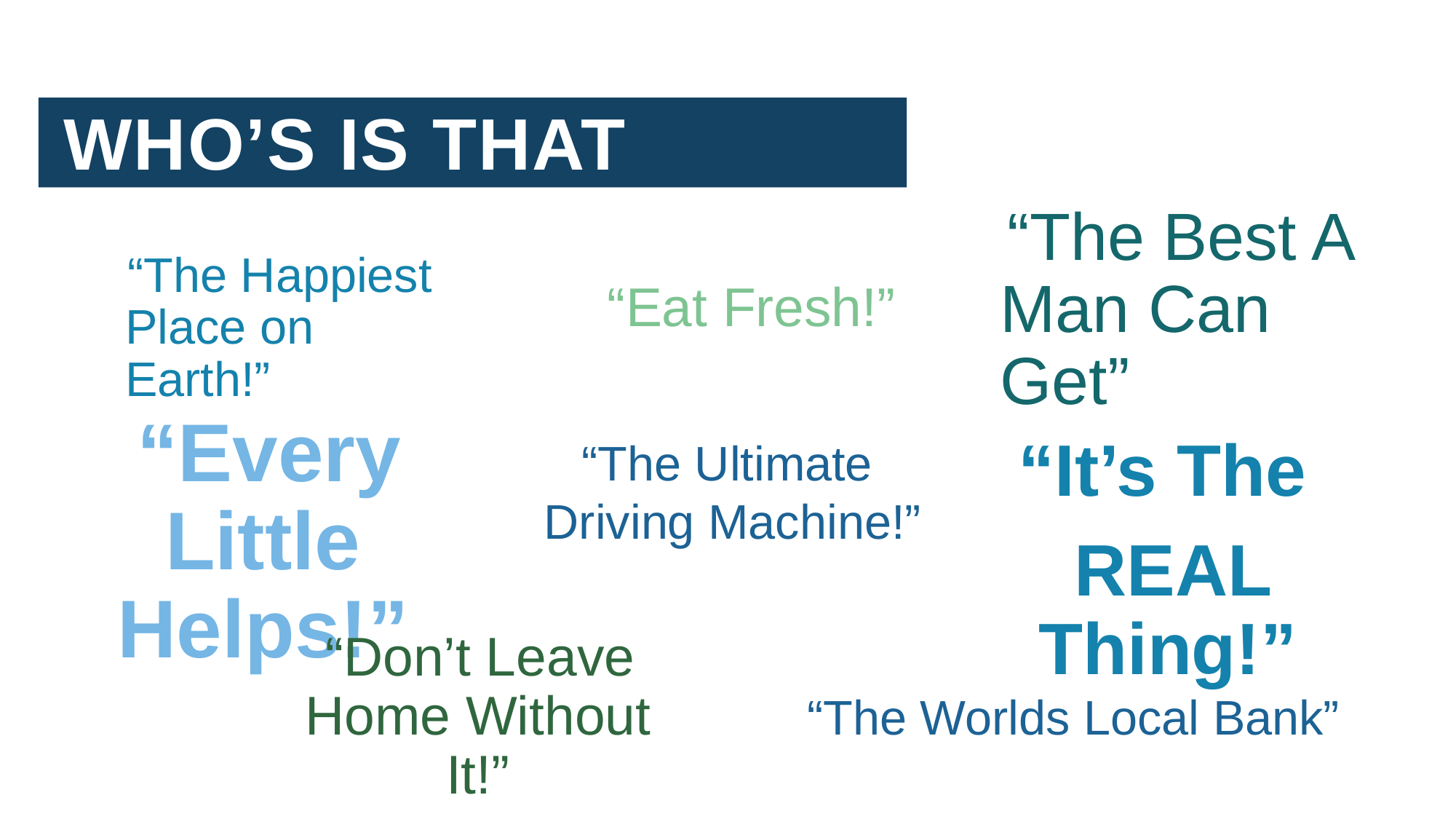

Who’s is that slogan?
“The Best A Man Can Get”
“The Happiest Place on Earth!”
“Eat Fresh!”
“Every Little Helps!”
“The Ultimate
Driving Machine!”
“It’s The
REAL Thing!”
“Don’t Leave Home Without It!”
“The Worlds Local Bank”